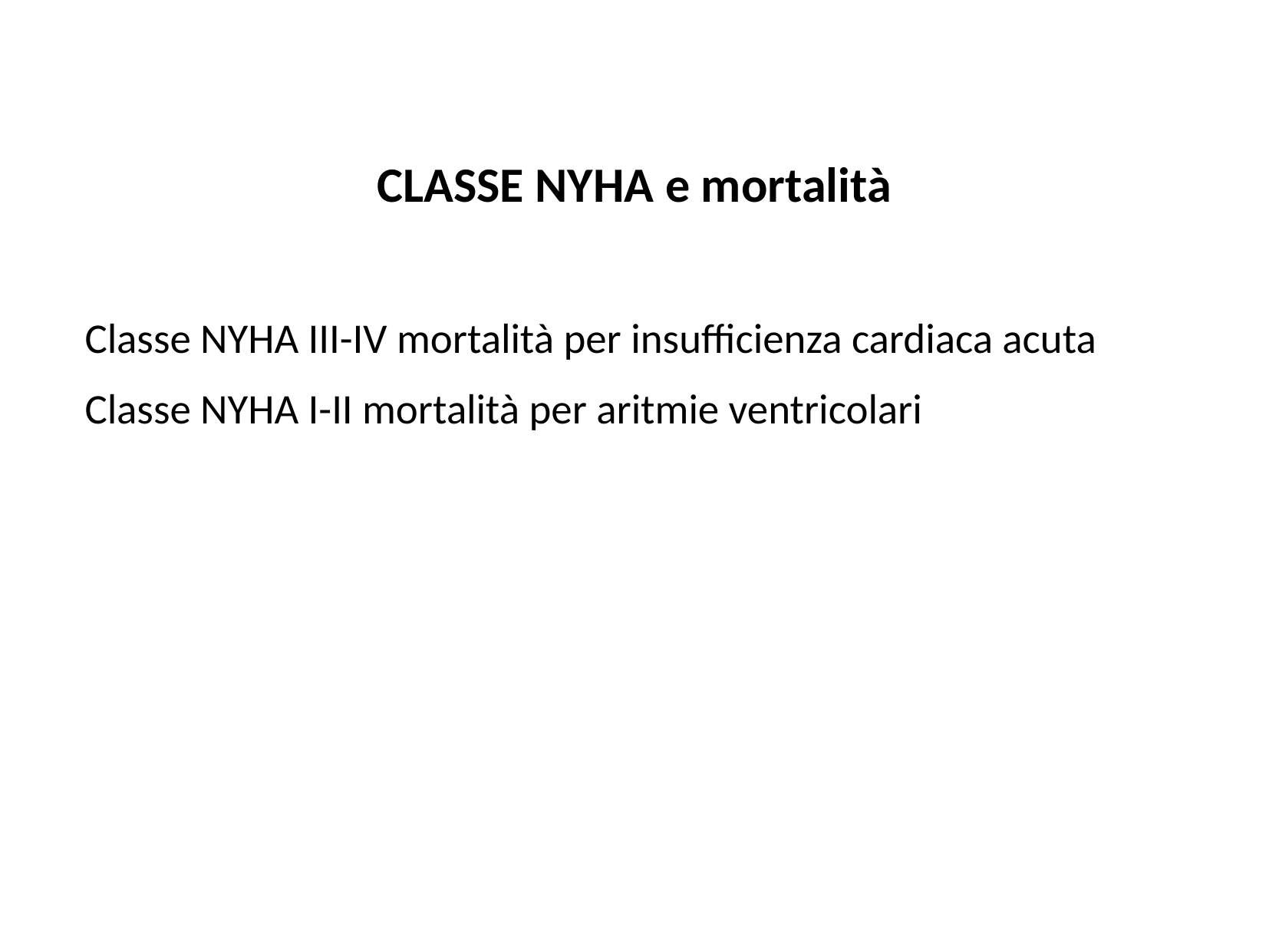

# CLASSE NYHA e mortalità
Classe NYHA III-IV mortalità per insufficienza cardiaca acuta
Classe NYHA I-II mortalità per aritmie ventricolari